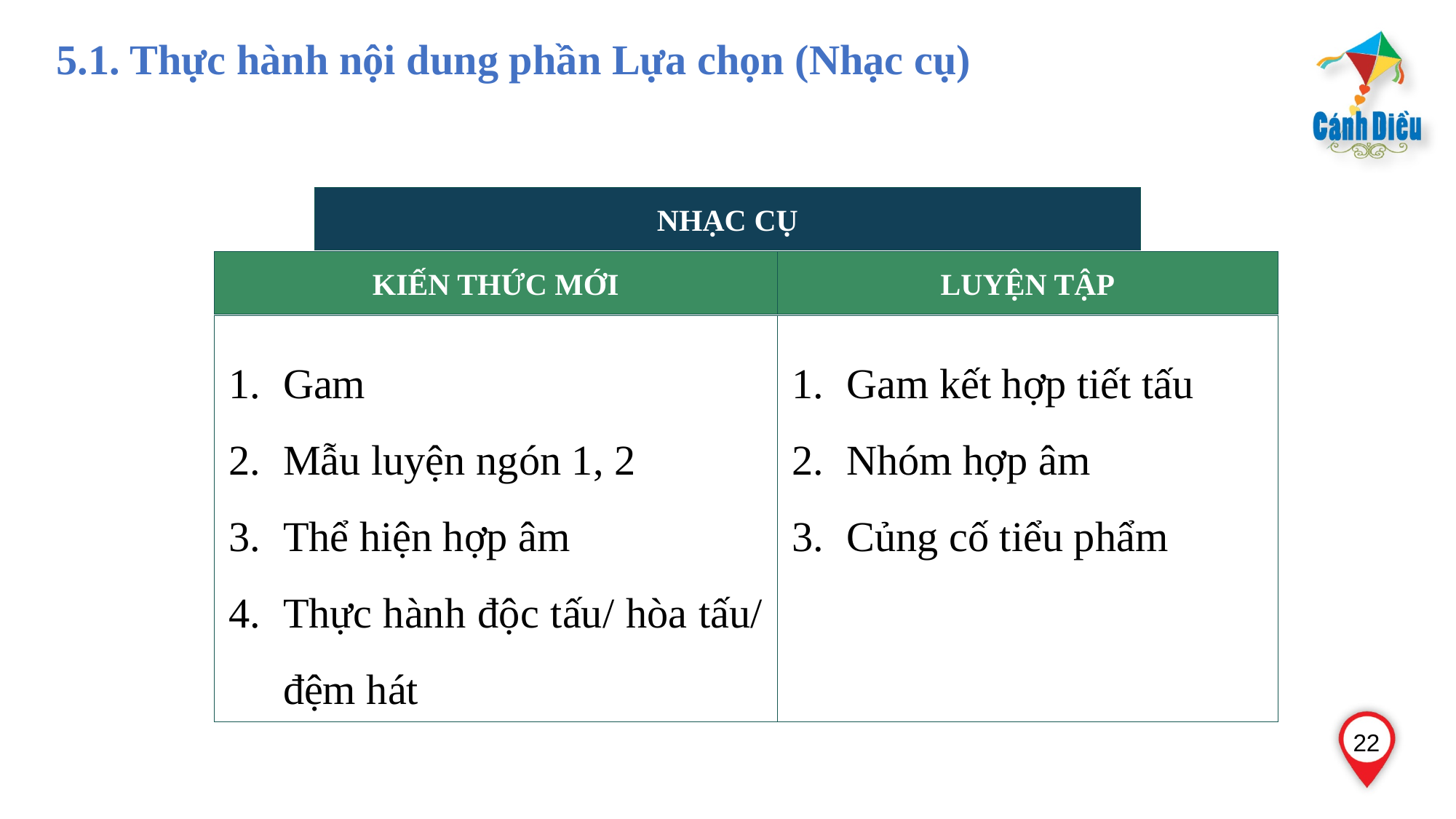

5.1. Thực hành nội dung phần Lựa chọn (Nhạc cụ)
NHẠC CỤ
LUYỆN TẬP
KIẾN THỨC MỚI
Gam
Mẫu luyện ngón 1, 2
Thể hiện hợp âm
Thực hành độc tấu/ hòa tấu/ đệm hát
Gam kết hợp tiết tấu
Nhóm hợp âm
Củng cố tiểu phẩm
22